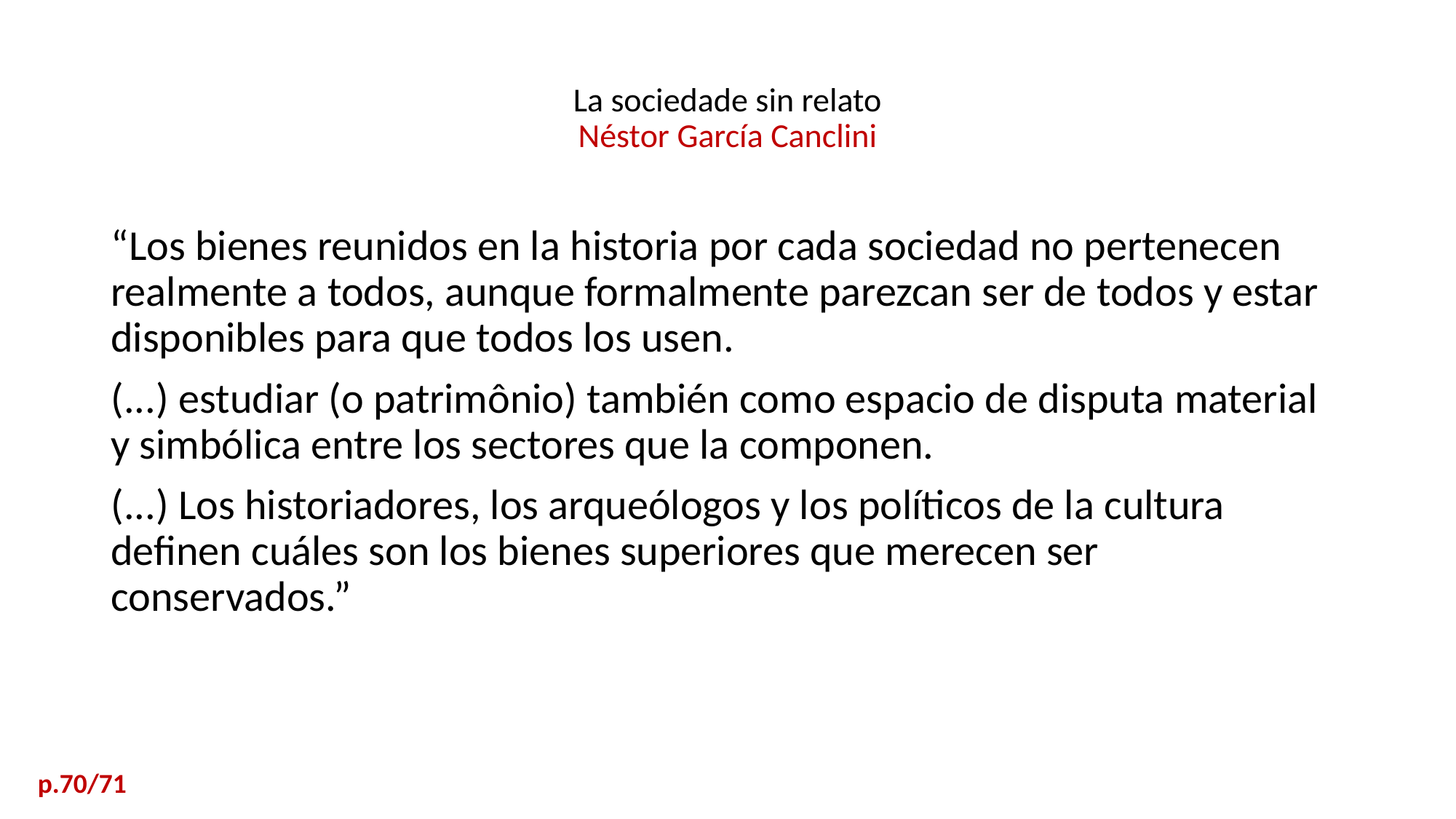

# La sociedade sin relato Néstor García Canclini
“Los bienes reunidos en la historia por cada sociedad no pertenecen realmente a todos, aunque formalmente parezcan ser de todos y estar disponibles para que todos los usen.
(...) estudiar (o patrimônio) también como espacio de disputa material y simbólica entre los sectores que la componen.
(...) Los historiadores, los arqueólogos y los políticos de la cultura definen cuáles son los bienes superiores que merecen ser conservados.”
p.70/71